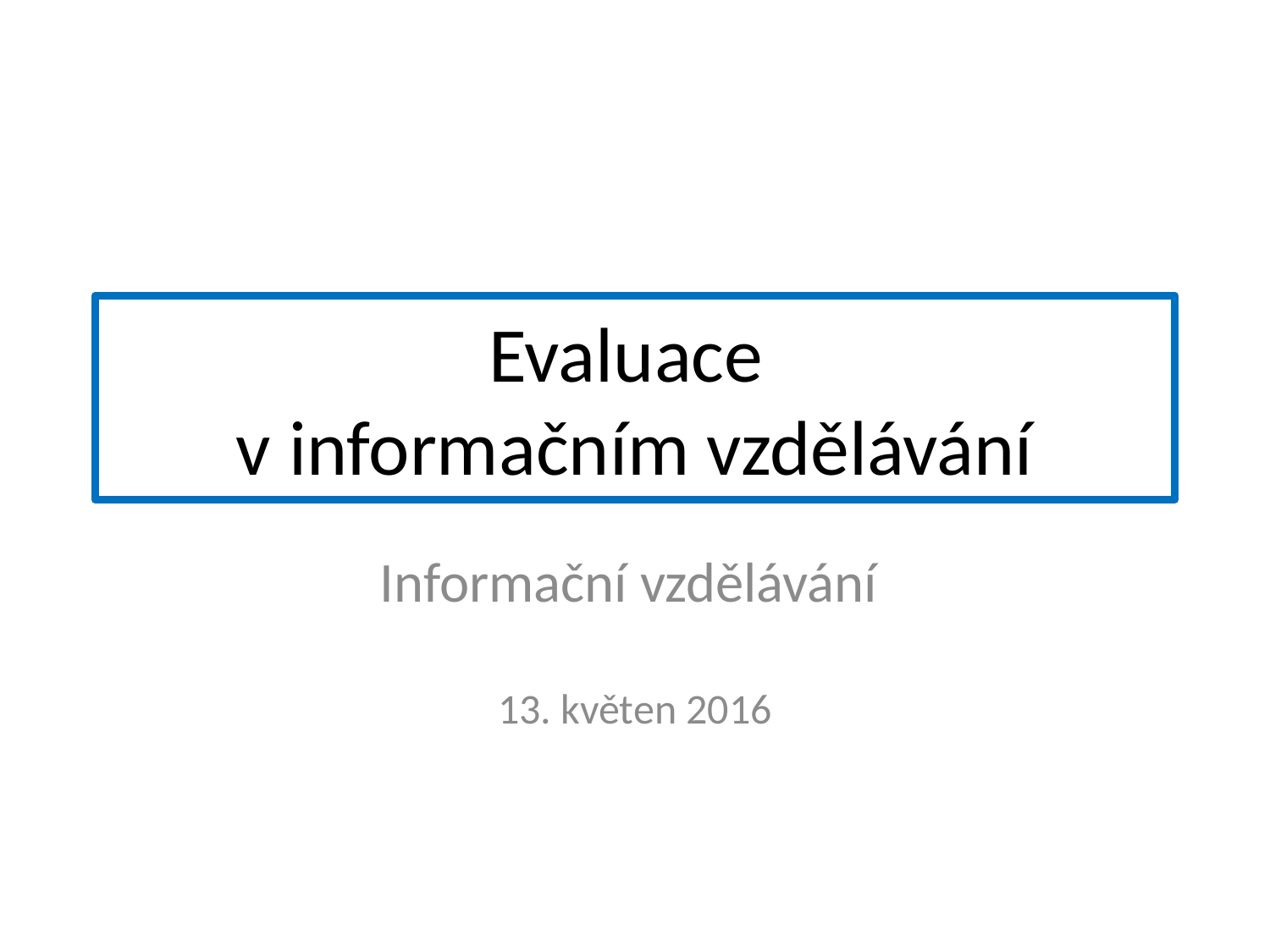

# Evaluace v informačním vzdělávání
Informační vzdělávání

13. květen 2016